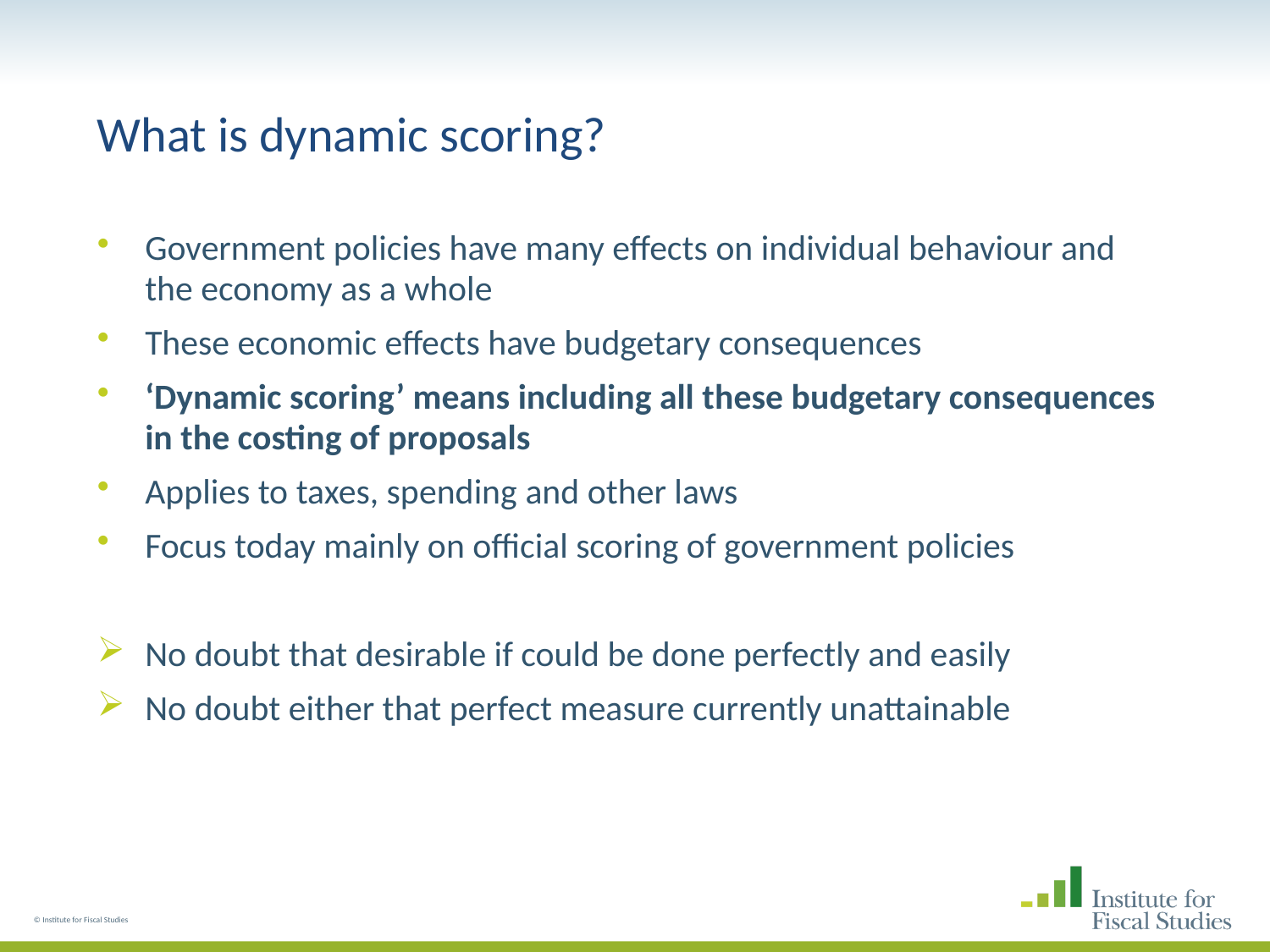

# What is dynamic scoring?
Government policies have many effects on individual behaviour and the economy as a whole
These economic effects have budgetary consequences
‘Dynamic scoring’ means including all these budgetary consequences in the costing of proposals
Applies to taxes, spending and other laws
Focus today mainly on official scoring of government policies

No doubt that desirable if could be done perfectly and easily
No doubt either that perfect measure currently unattainable

© Institute for Fiscal Studies